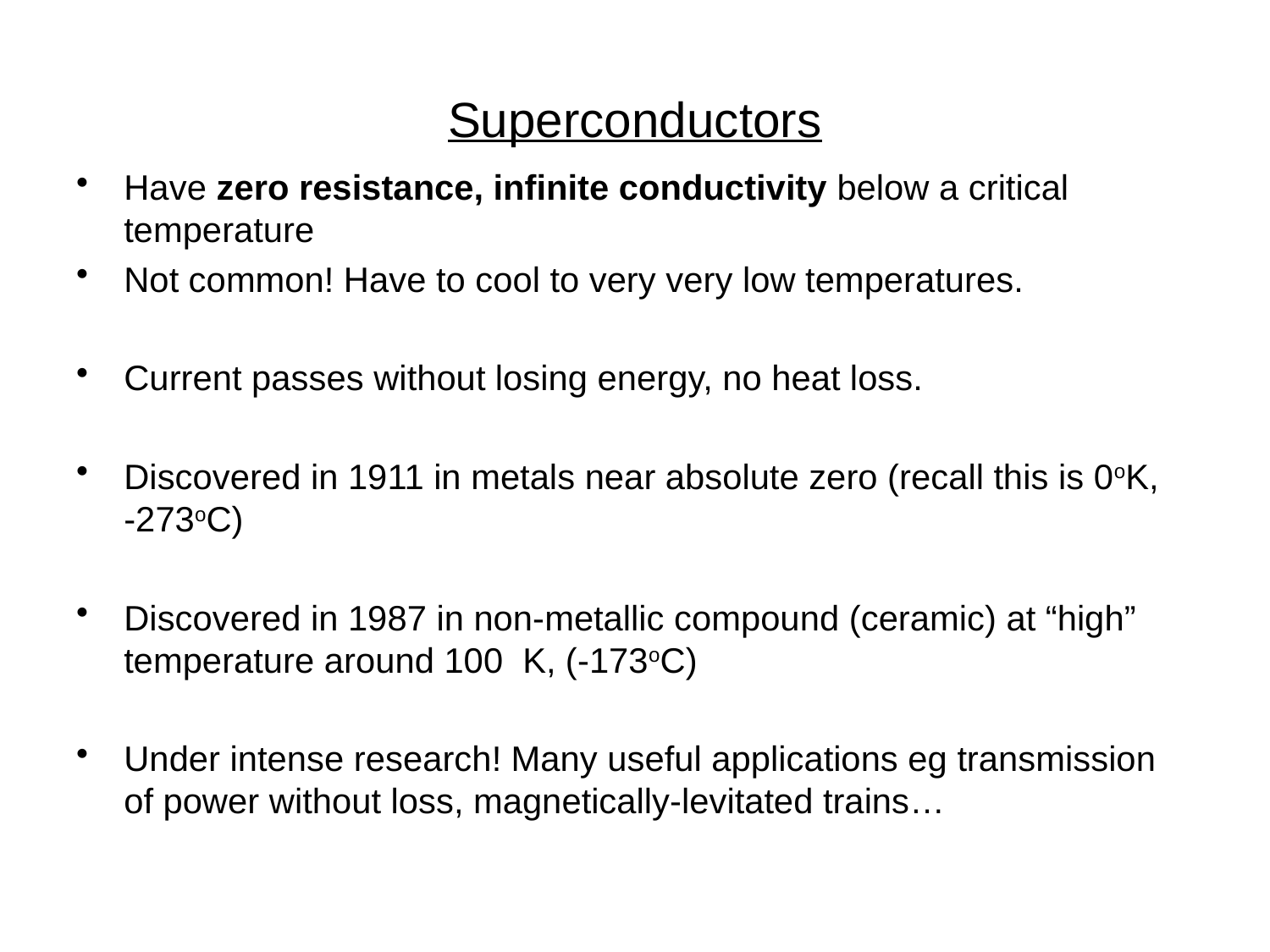

# Superconductors
Have zero resistance, infinite conductivity below a critical  temperature
Not common! Have to cool to very very low temperatures.

Current passes without losing energy, no heat loss.

Discovered in 1911 in metals near absolute zero (recall this is 0oK, -273oC)

Discovered in 1987 in non-metallic compound (ceramic) at “high” temperature around 100  K, (-173oC)

Under intense research! Many useful applications eg transmission of power without loss, magnetically-levitated trains…